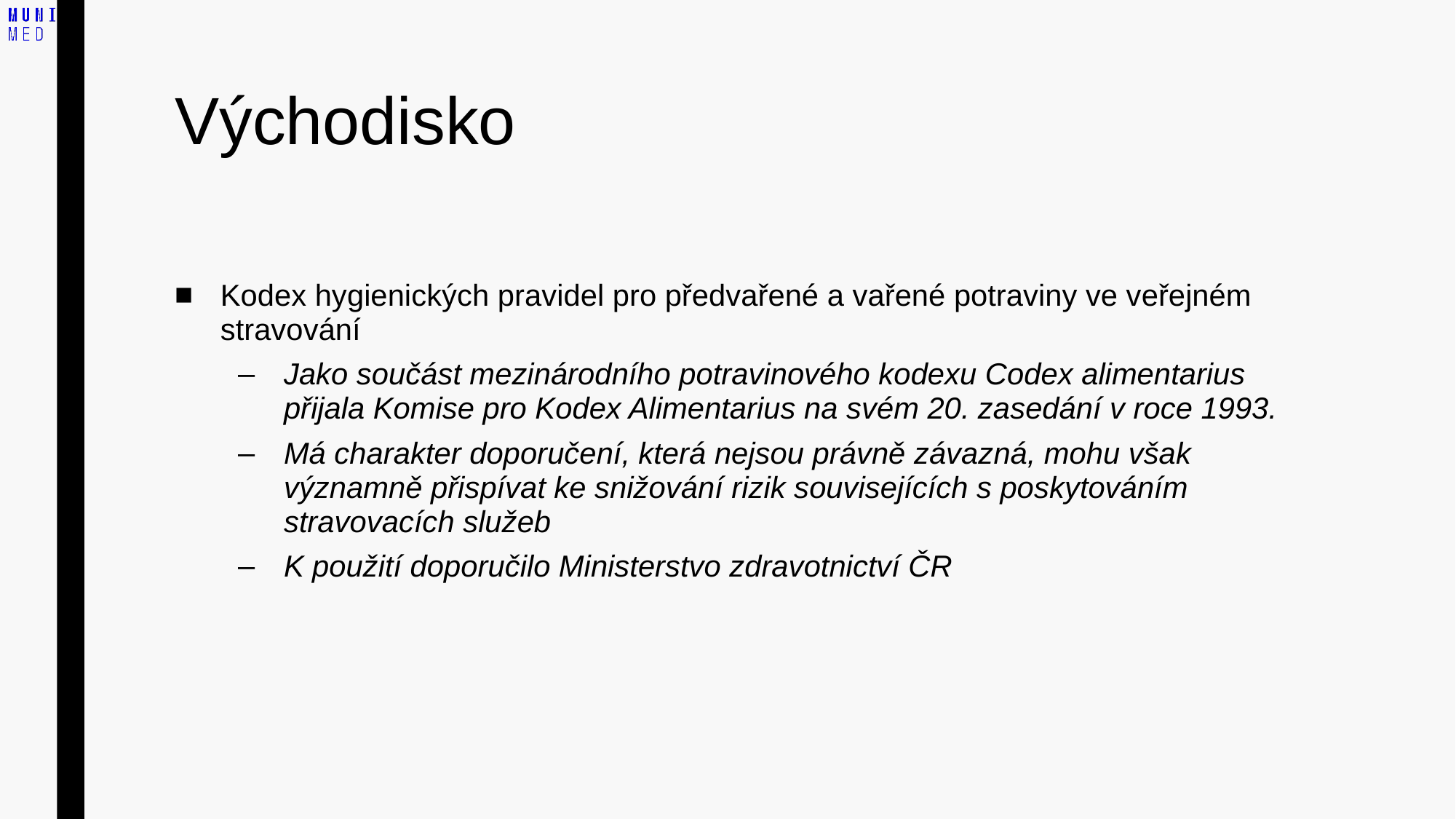

# Východisko
Kodex hygienických pravidel pro předvařené a vařené potraviny ve veřejném stravování
Jako součást mezinárodního potravinového kodexu Codex alimentarius přijala Komise pro Kodex Alimentarius na svém 20. zasedání v roce 1993.
Má charakter doporučení, která nejsou právně závazná, mohu však významně přispívat ke snižování rizik souvisejících s poskytováním stravovacích služeb
K použití doporučilo Ministerstvo zdravotnictví ČR